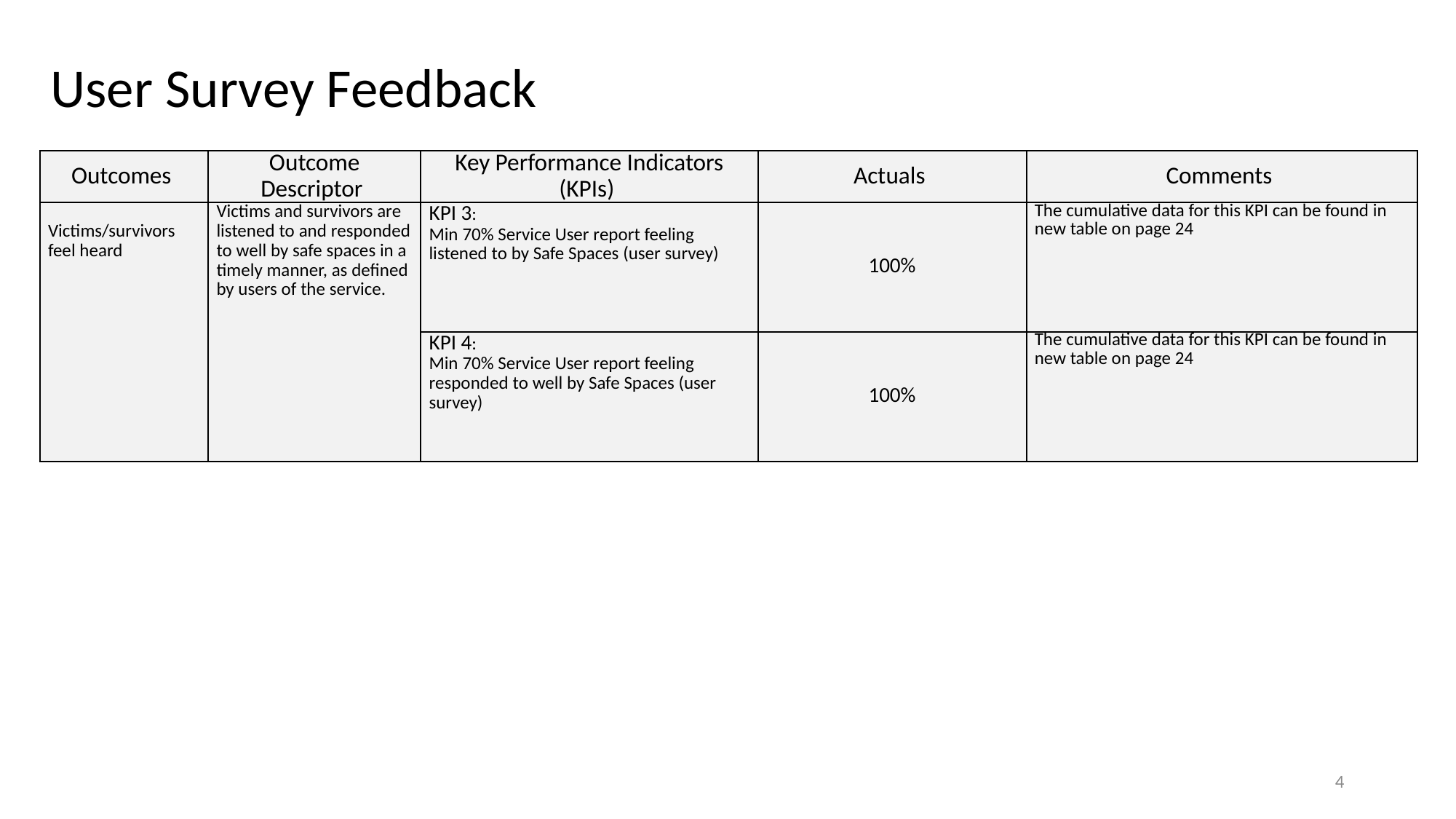

# User Survey Feedback
| Outcomes | Outcome Descriptor | Key Performance Indicators (KPIs) | Actuals | Comments |
| --- | --- | --- | --- | --- |
| Victims/survivors feel heard | Victims and survivors are listened to and responded to well by safe spaces in a timely manner, as defined by users of the service. | KPI 3: Min 70% Service User report feeling listened to by Safe Spaces (user survey) | 100% | The cumulative data for this KPI can be found in new table on page 24 |
|  |  | KPI 4: Min 70% Service User report feeling responded to well by Safe Spaces (user survey) | 100% | The cumulative data for this KPI can be found in new table on page 24 |
4